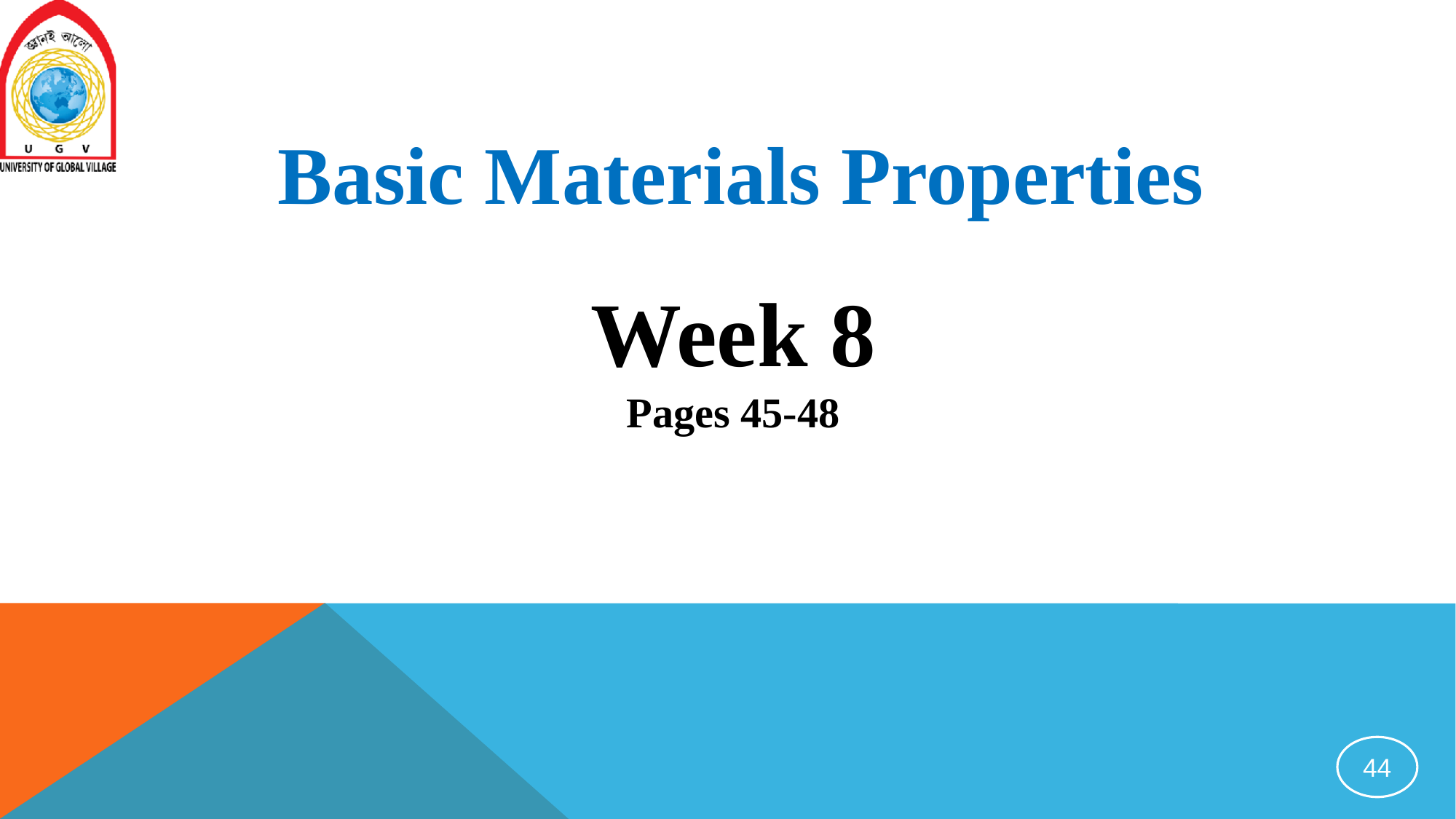

Basic Materials Properties
Week 8
Pages 45-48

44